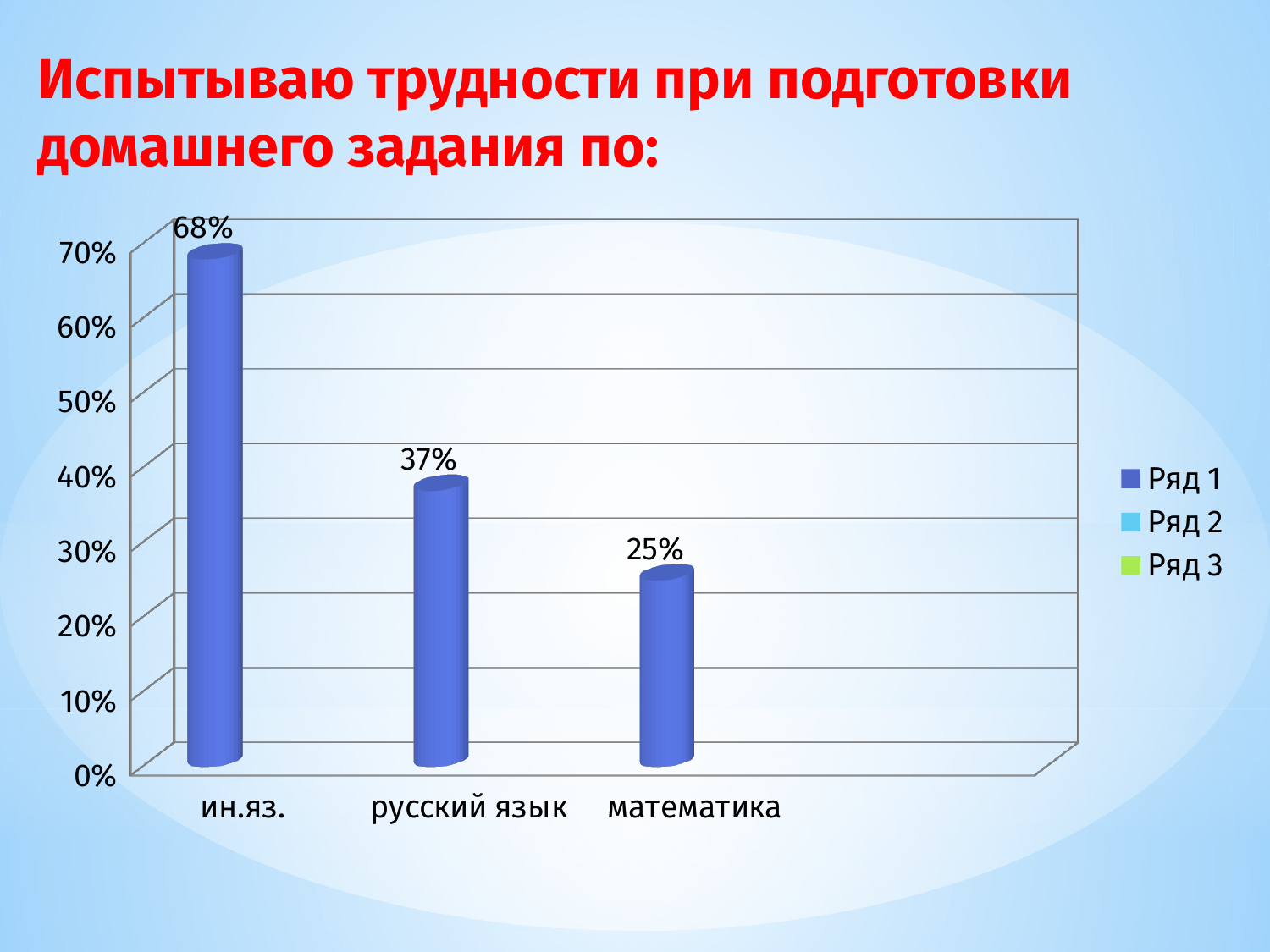

# Испытываю трудности при подготовки домашнего задания по:

[unsupported chart]